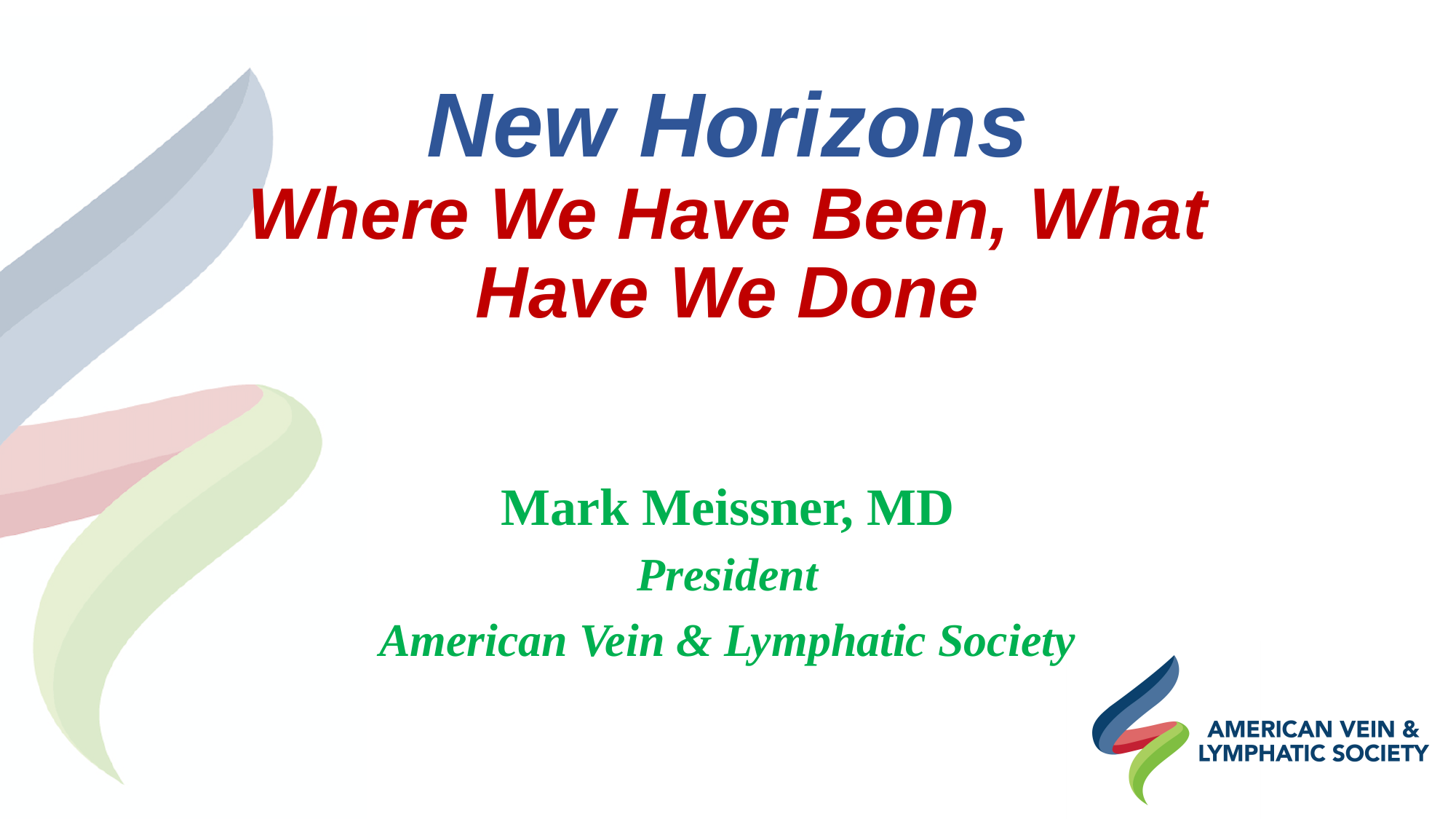

# New Horizons Where We Have Been, What Have We Done
Mark Meissner, MD
President
American Vein & Lymphatic Society